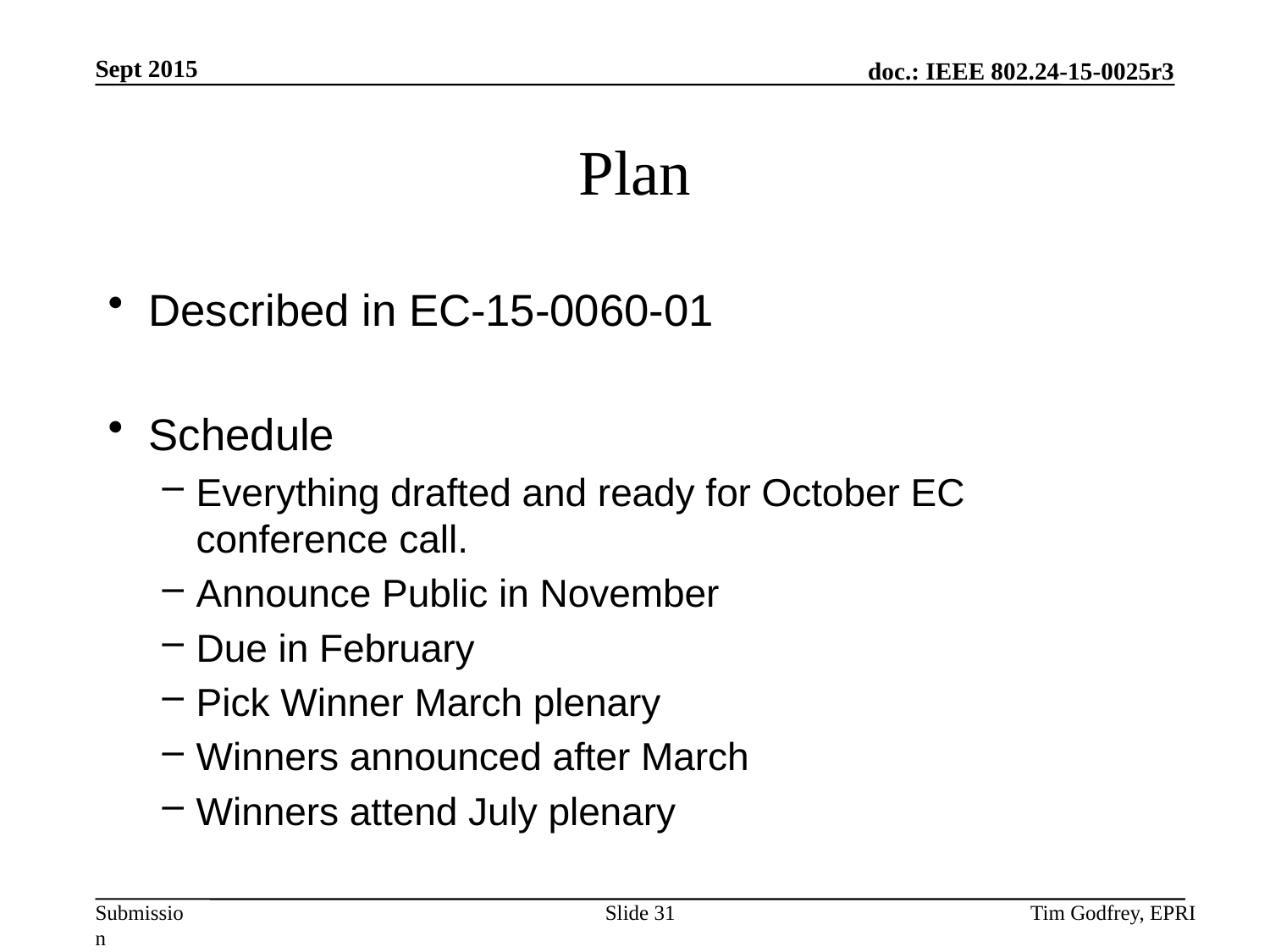

# Plan
Described in EC-15-0060-01

Schedule
Everything drafted and ready for October EC conference call.
Announce Public in November
Due in February
Pick Winner March plenary
Winners announced after March
Winners attend July plenary

Slide 31
Tim Godfrey, EPRI